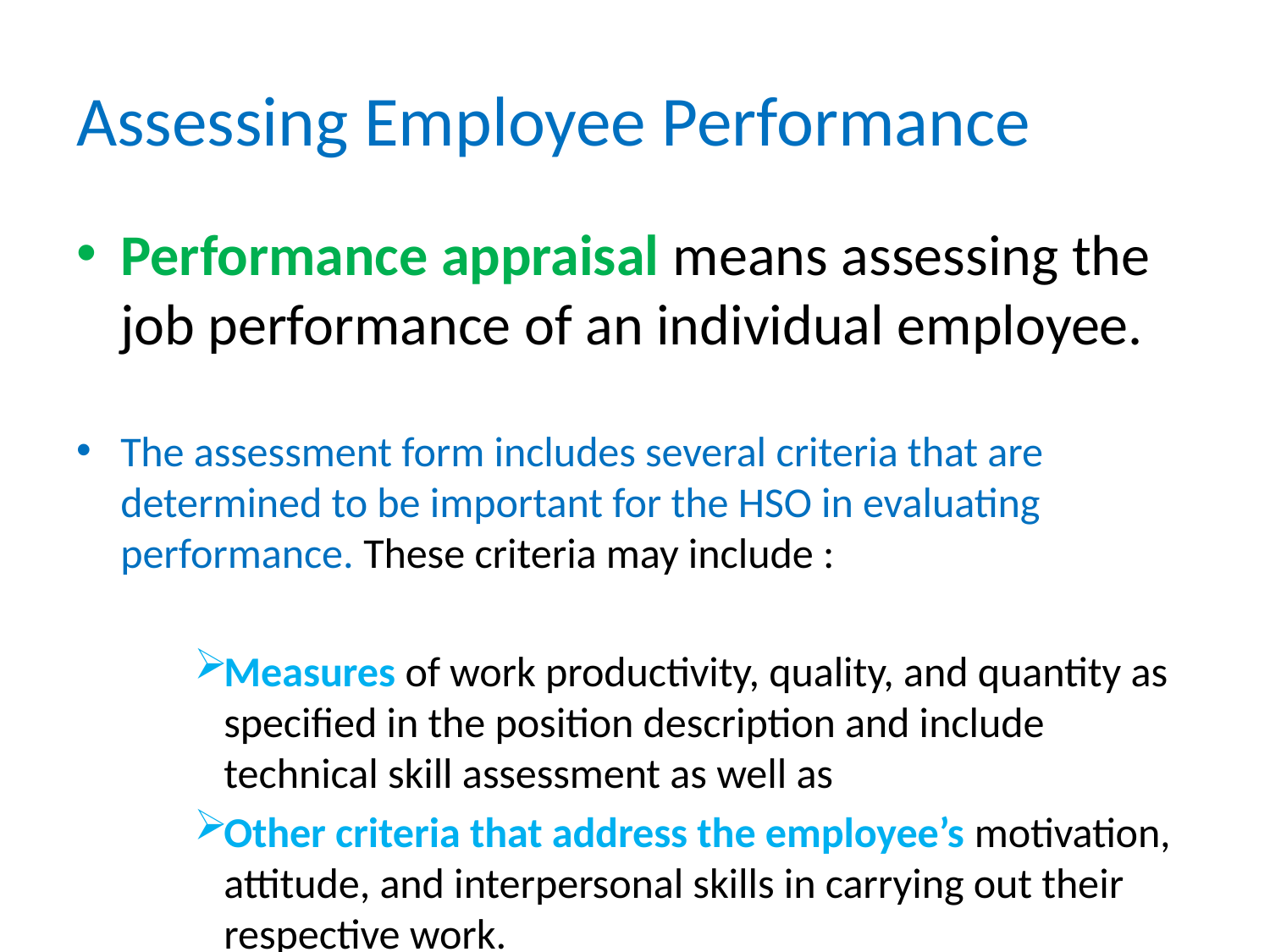

# Assessing Employee Performance
Performance appraisal means assessing the job performance of an individual employee.

The assessment form includes several criteria that are determined to be important for the HSO in evaluating performance. These criteria may include :

Measures of work productivity, quality, and quantity as specified in the position description and include technical skill assessment as well as
Other criteria that address the employee’s motivation, attitude, and interpersonal skills in carrying out their respective work.